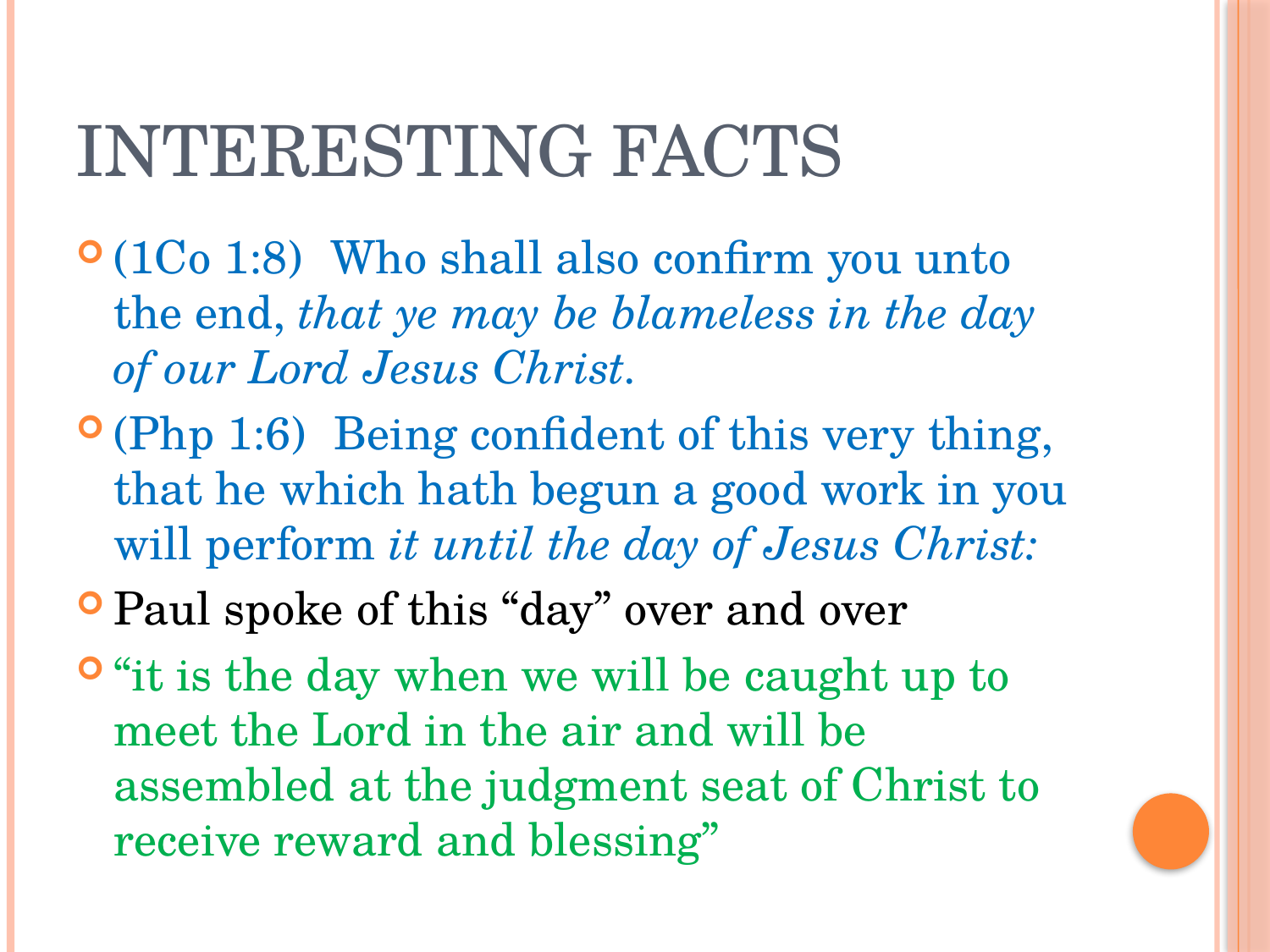

# Interesting Facts
(1Co 1:8)  Who shall also confirm you unto the end, that ye may be blameless in the day of our Lord Jesus Christ.
(Php 1:6)  Being confident of this very thing, that he which hath begun a good work in you will perform it until the day of Jesus Christ:
Paul spoke of this “day” over and over
“it is the day when we will be caught up to meet the Lord in the air and will be assembled at the judgment seat of Christ to receive reward and blessing”